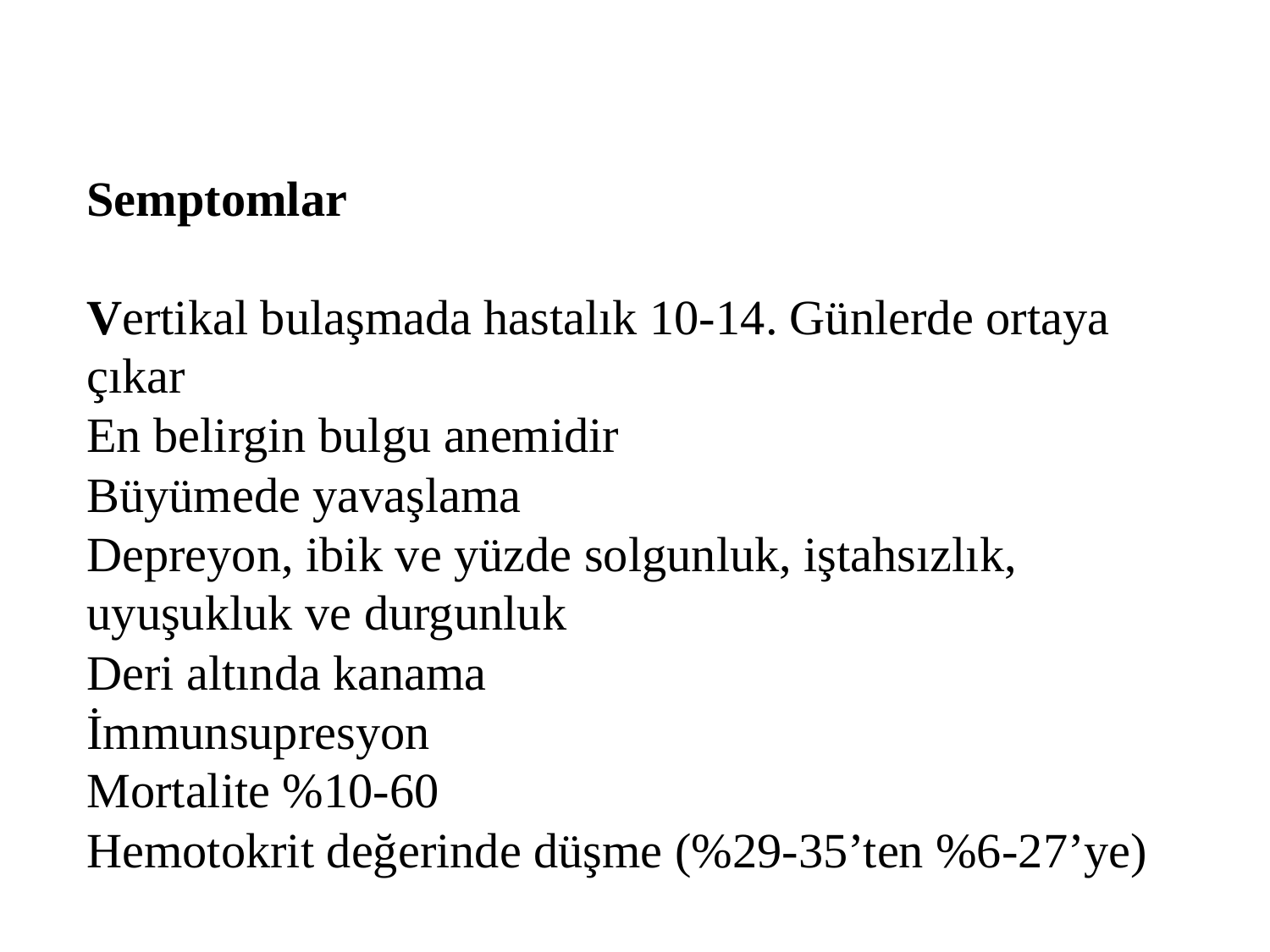

Semptomlar
Vertikal bulaşmada hastalık 10-14. Günlerde ortaya çıkar
En belirgin bulgu anemidir
Büyümede yavaşlama
Depreyon, ibik ve yüzde solgunluk, iştahsızlık, uyuşukluk ve durgunluk
Deri altında kanama
İmmunsupresyon
Mortalite %10-60
Hemotokrit değerinde düşme (%29-35’ten %6-27’ye)